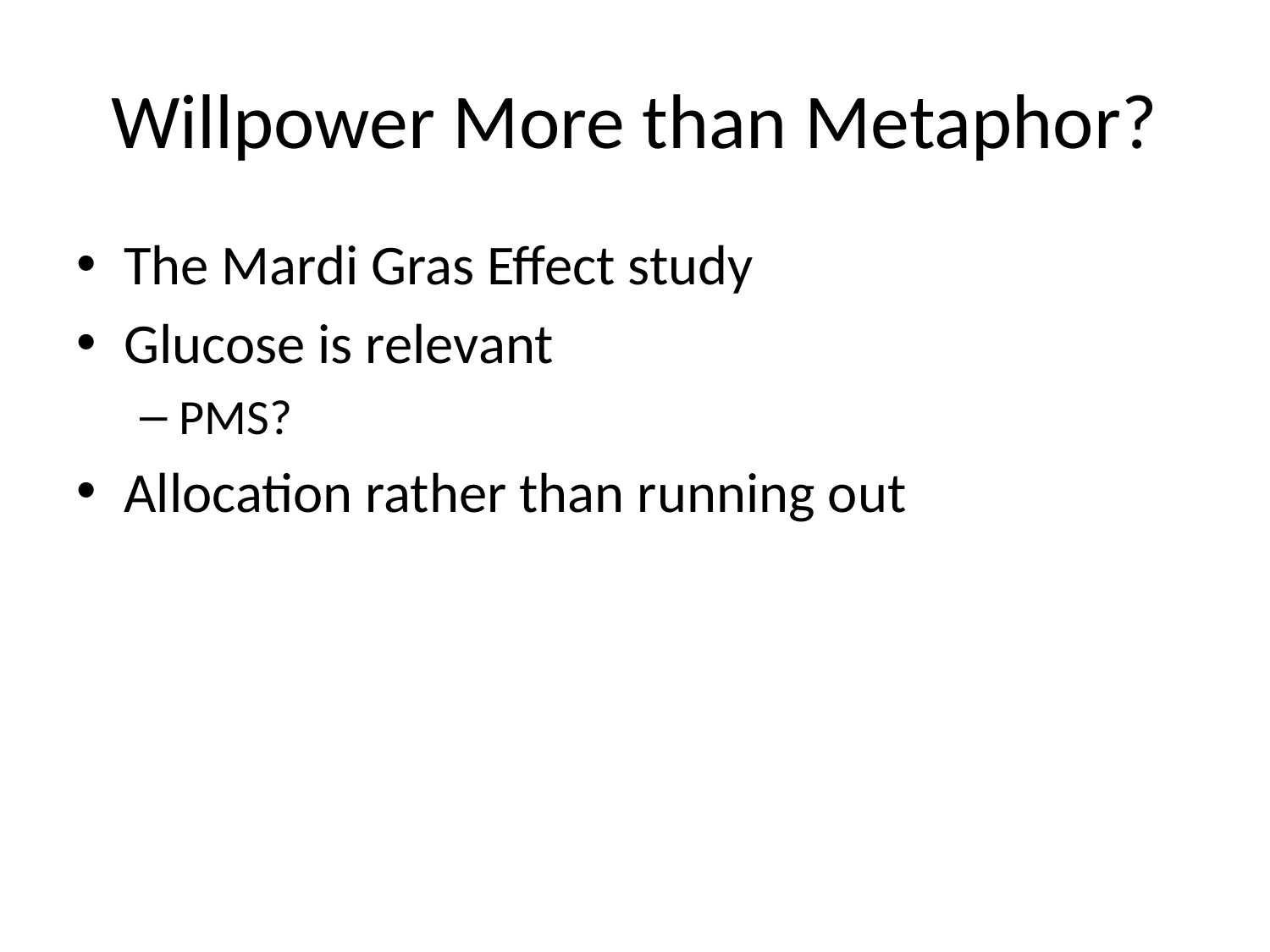

# Willpower More than Metaphor?
The Mardi Gras Effect study
Glucose is relevant
PMS?
Allocation rather than running out